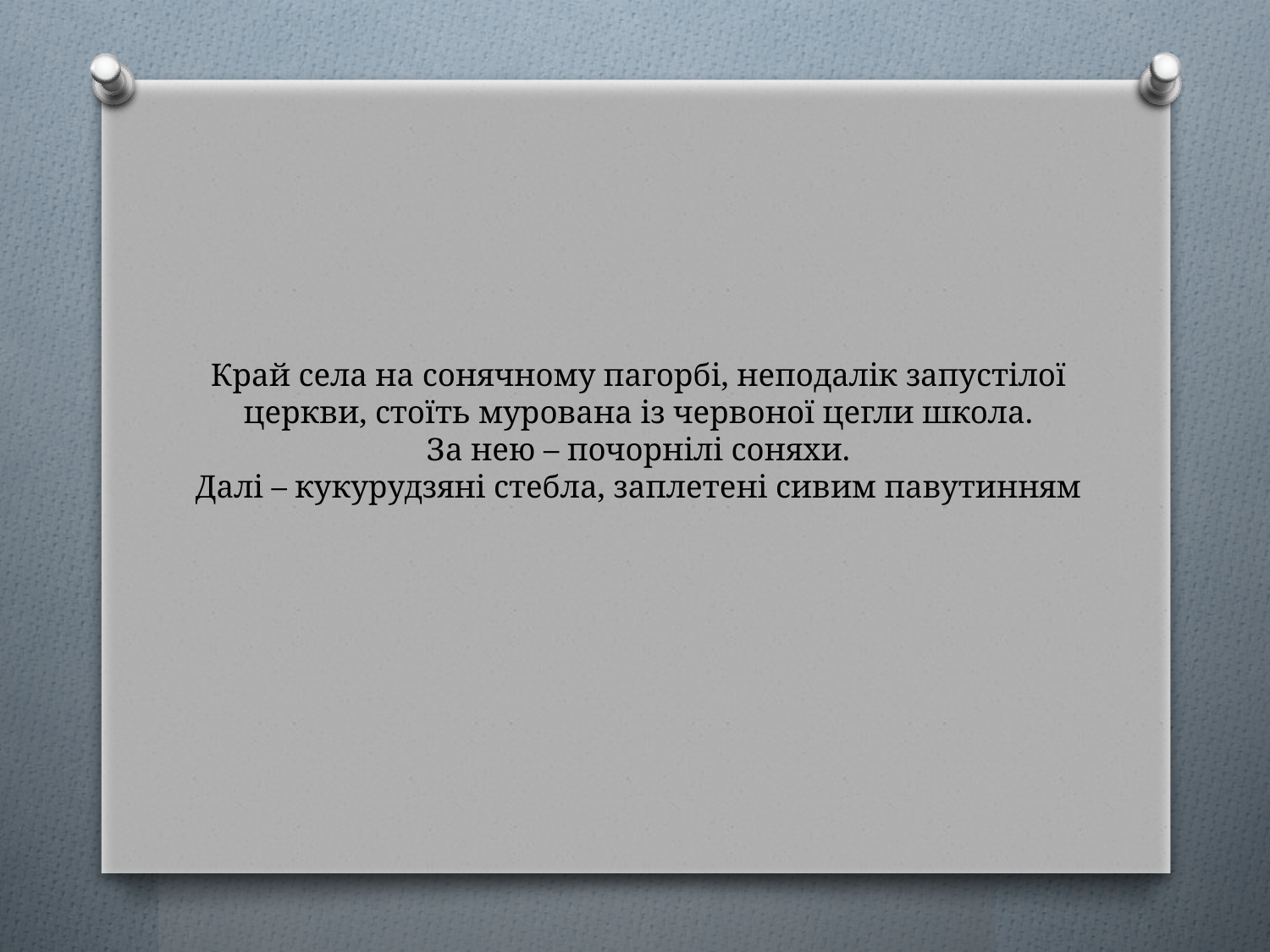

# Край села на сонячному пагорбі, неподалік запустілої церкви, стоїть мурована із червоної цегли школа. За нею – почорнілі соняхи. Далі – кукурудзяні стебла, заплетені сивим павутинням